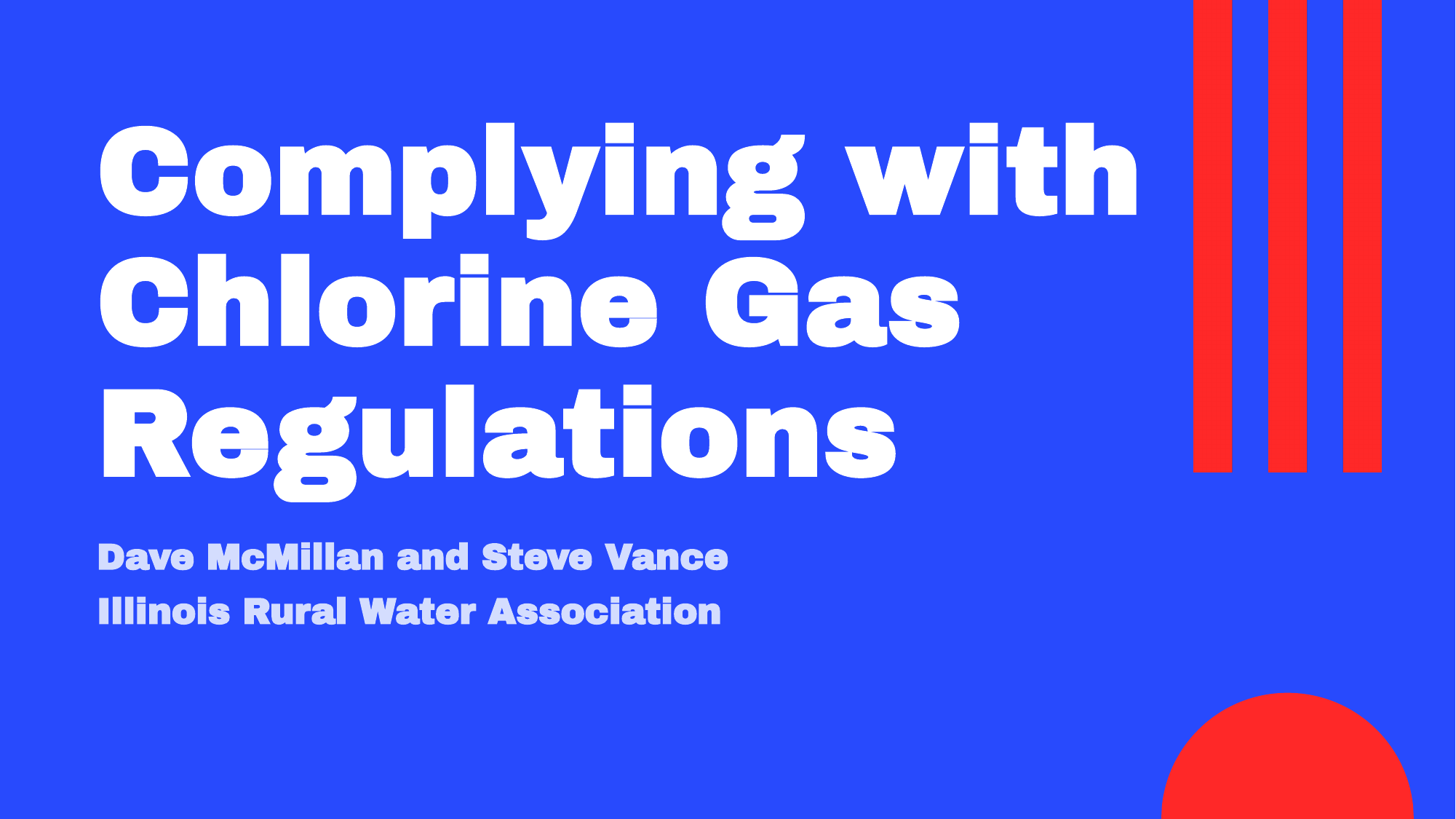

# Complying with Chlorine Gas Regulations
Dave McMillan and Steve Vance
Illinois Rural Water Association